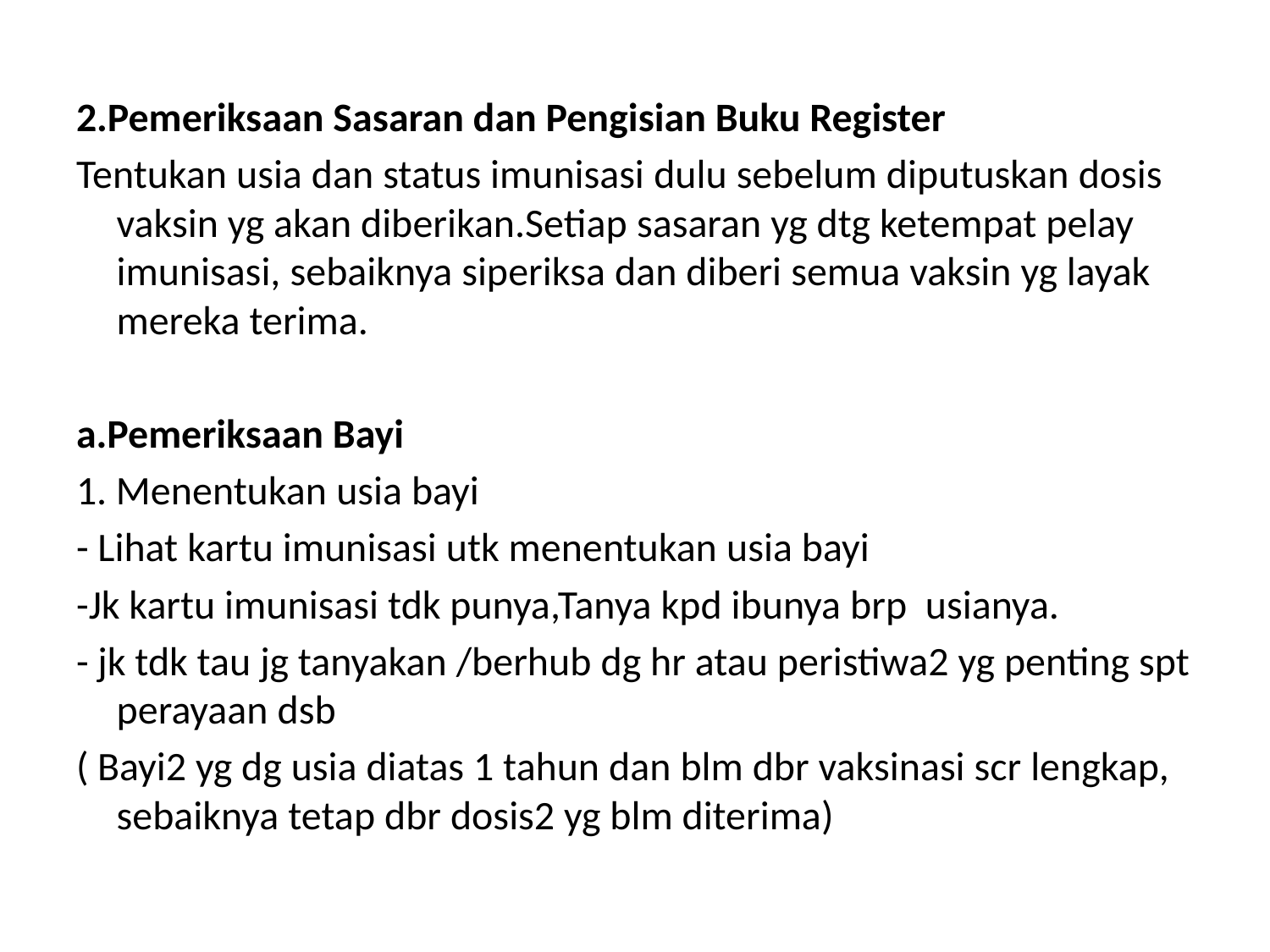

2.Pemeriksaan Sasaran dan Pengisian Buku Register
Tentukan usia dan status imunisasi dulu sebelum diputuskan dosis vaksin yg akan diberikan.Setiap sasaran yg dtg ketempat pelay imunisasi, sebaiknya siperiksa dan diberi semua vaksin yg layak mereka terima.

a.Pemeriksaan Bayi
1. Menentukan usia bayi
- Lihat kartu imunisasi utk menentukan usia bayi
-Jk kartu imunisasi tdk punya,Tanya kpd ibunya brp  usianya.
- jk tdk tau jg tanyakan /berhub dg hr atau peristiwa2 yg penting spt perayaan dsb
( Bayi2 yg dg usia diatas 1 tahun dan blm dbr vaksinasi scr lengkap, sebaiknya tetap dbr dosis2 yg blm diterima)